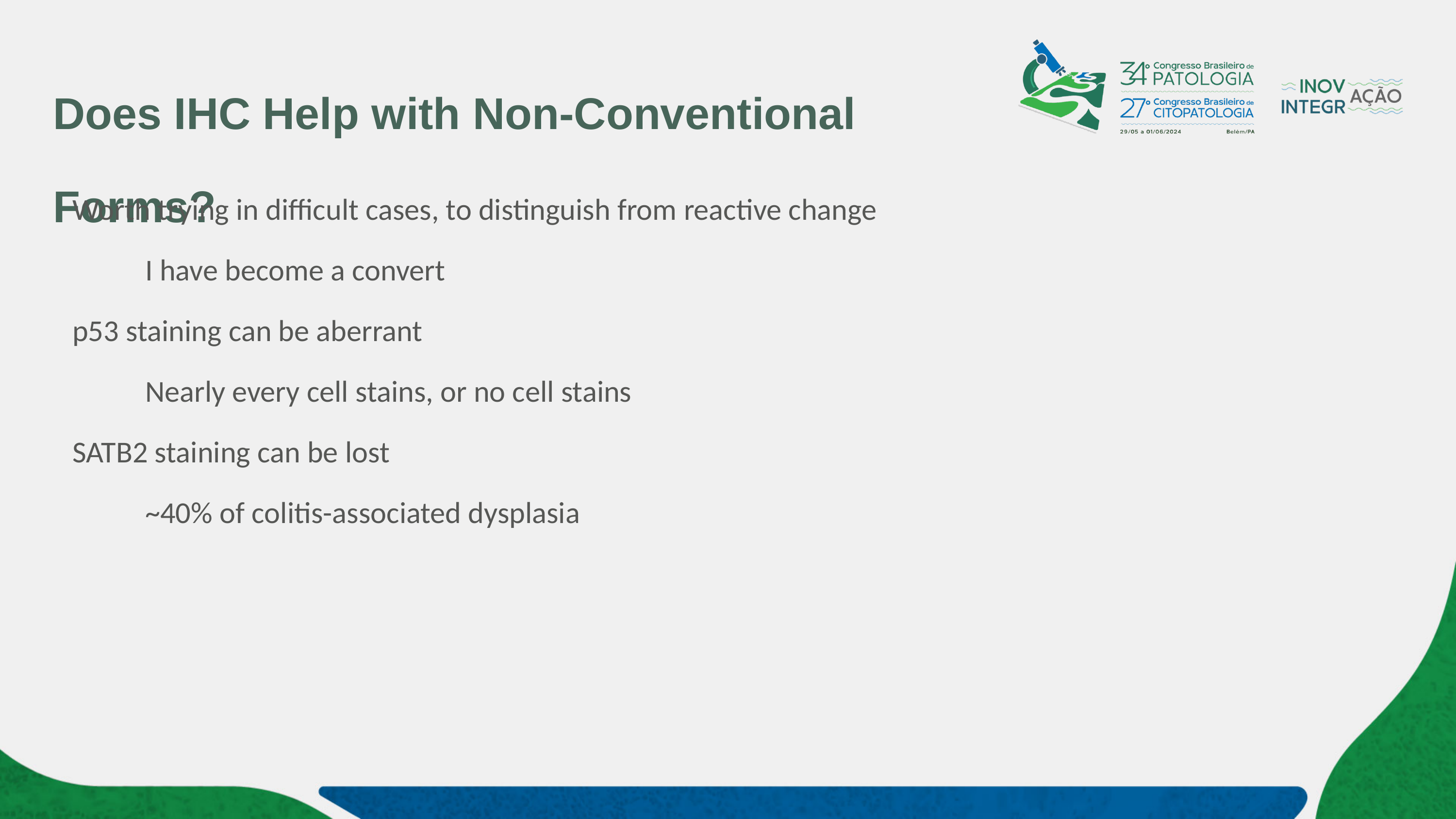

# Does IHC Help with Non-Conventional Forms?
Worth trying in difficult cases, to distinguish from reactive change
	I have become a convert
p53 staining can be aberrant
	Nearly every cell stains, or no cell stains
SATB2 staining can be lost
	~40% of colitis-associated dysplasia